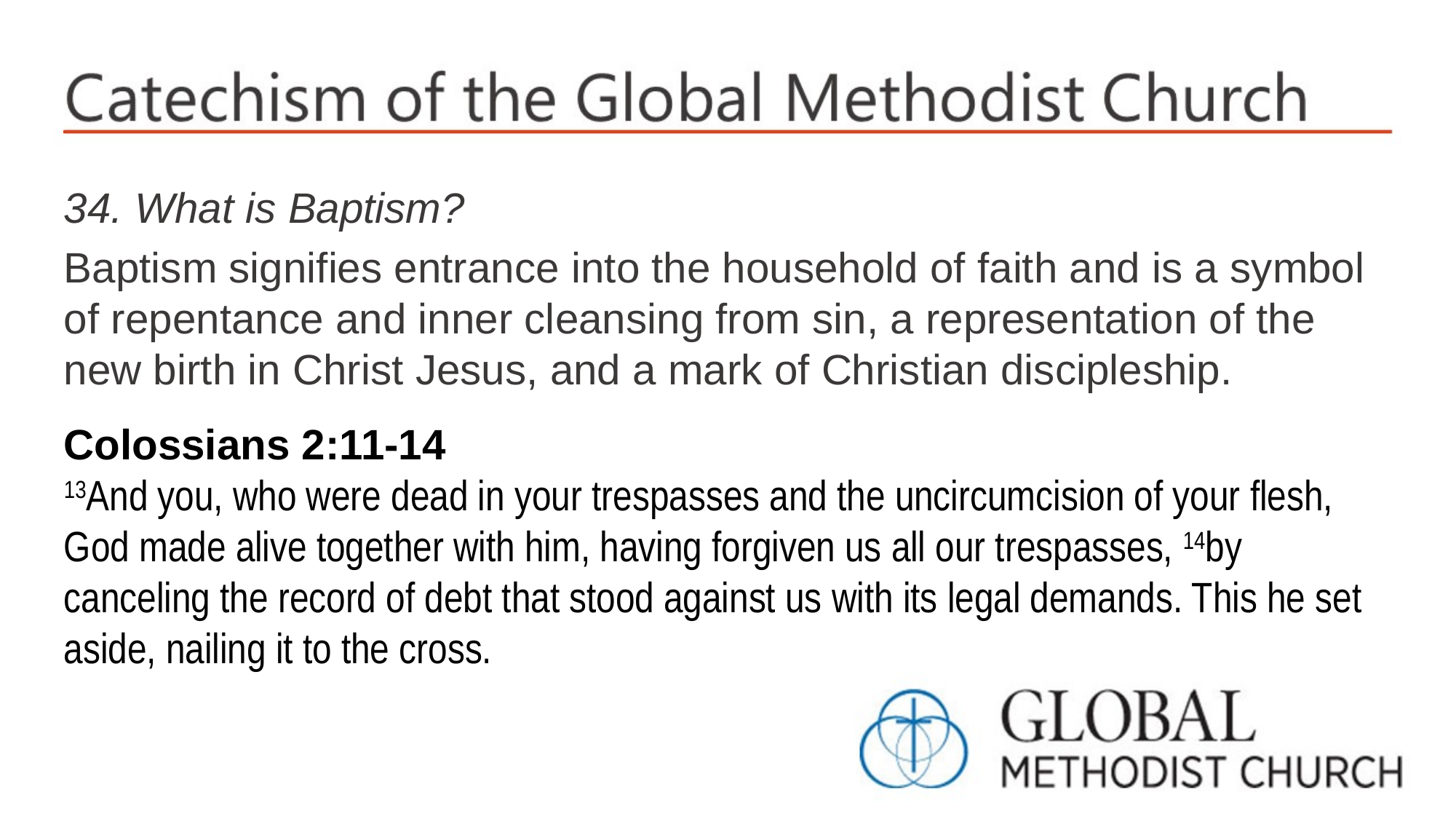

34. What is Baptism?
Baptism signifies entrance into the household of faith and is a symbol of repentance and inner cleansing from sin, a representation of the new birth in Christ Jesus, and a mark of Christian discipleship.
Colossians 2:11-14
13And you, who were dead in your trespasses and the uncircumcision of your flesh, God made alive together with him, having forgiven us all our trespasses, 14by canceling the record of debt that stood against us with its legal demands. This he set aside, nailing it to the cross.